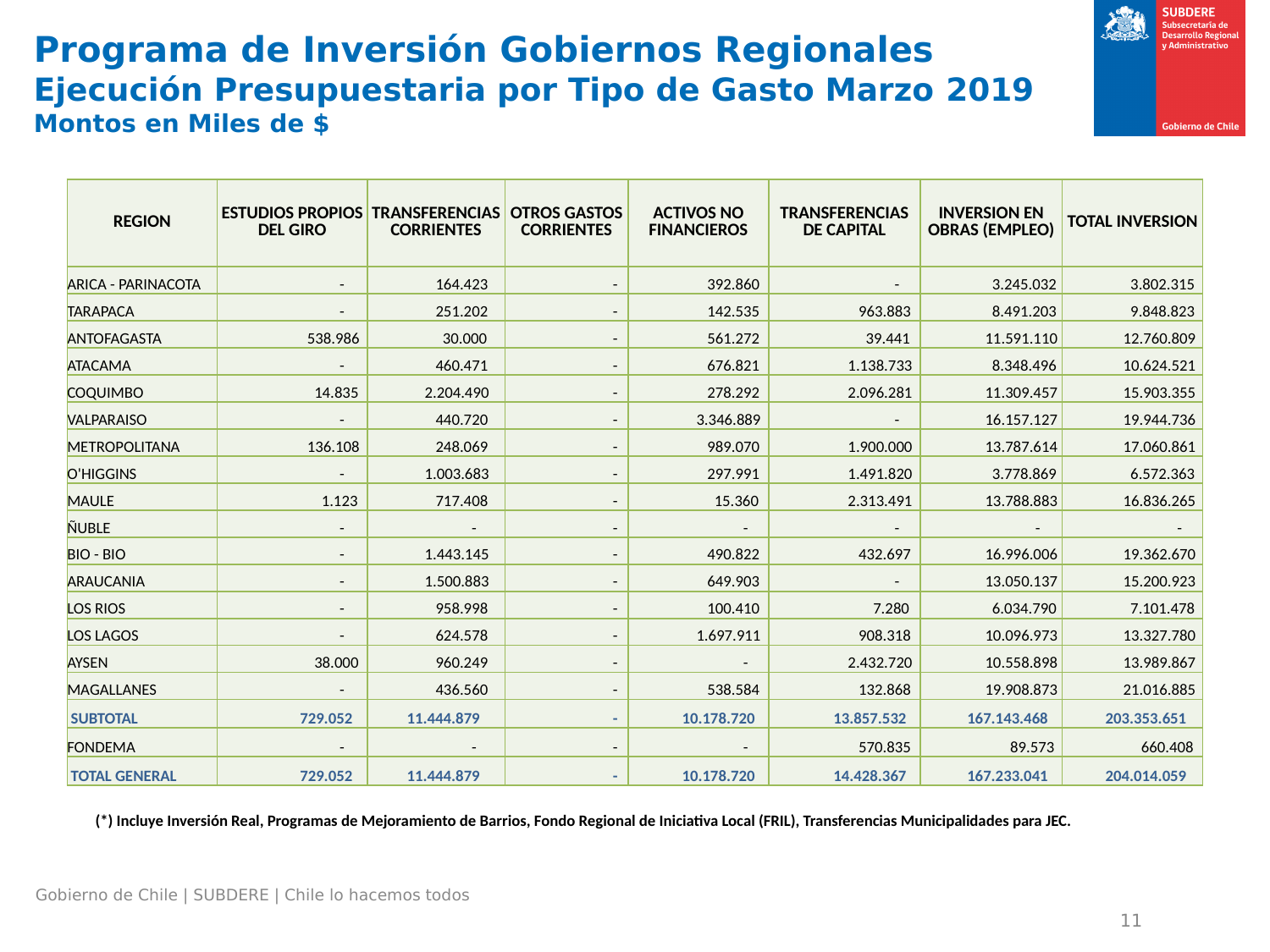

# Programa de Inversión Gobiernos Regionales Ejecución Presupuestaria por Tipo de Gasto Marzo 2019 Montos en Miles de $
| REGION | ESTUDIOS PROPIOS DEL GIRO | TRANSFERENCIAS CORRIENTES | OTROS GASTOS CORRIENTES | ACTIVOS NO FINANCIEROS | TRANSFERENCIAS DE CAPITAL | INVERSION EN OBRAS (EMPLEO) | TOTAL INVERSION |
| --- | --- | --- | --- | --- | --- | --- | --- |
| ARICA - PARINACOTA | - | 164.423 | - | 392.860 | - | 3.245.032 | 3.802.315 |
| TARAPACA | - | 251.202 | - | 142.535 | 963.883 | 8.491.203 | 9.848.823 |
| ANTOFAGASTA | 538.986 | 30.000 | - | 561.272 | 39.441 | 11.591.110 | 12.760.809 |
| ATACAMA | - | 460.471 | - | 676.821 | 1.138.733 | 8.348.496 | 10.624.521 |
| COQUIMBO | 14.835 | 2.204.490 | - | 278.292 | 2.096.281 | 11.309.457 | 15.903.355 |
| VALPARAISO | - | 440.720 | - | 3.346.889 | - | 16.157.127 | 19.944.736 |
| METROPOLITANA | 136.108 | 248.069 | - | 989.070 | 1.900.000 | 13.787.614 | 17.060.861 |
| O'HIGGINS | - | 1.003.683 | - | 297.991 | 1.491.820 | 3.778.869 | 6.572.363 |
| MAULE | 1.123 | 717.408 | - | 15.360 | 2.313.491 | 13.788.883 | 16.836.265 |
| ÑUBLE | - | - | - | - | - | - | - |
| BIO - BIO | - | 1.443.145 | - | 490.822 | 432.697 | 16.996.006 | 19.362.670 |
| ARAUCANIA | - | 1.500.883 | - | 649.903 | - | 13.050.137 | 15.200.923 |
| LOS RIOS | - | 958.998 | - | 100.410 | 7.280 | 6.034.790 | 7.101.478 |
| LOS LAGOS | - | 624.578 | - | 1.697.911 | 908.318 | 10.096.973 | 13.327.780 |
| AYSEN | 38.000 | 960.249 | - | - | 2.432.720 | 10.558.898 | 13.989.867 |
| MAGALLANES | - | 436.560 | - | 538.584 | 132.868 | 19.908.873 | 21.016.885 |
| SUBTOTAL | 729.052 | 11.444.879 | - | 10.178.720 | 13.857.532 | 167.143.468 | 203.353.651 |
| FONDEMA | - | - | - | - | 570.835 | 89.573 | 660.408 |
| TOTAL GENERAL | 729.052 | 11.444.879 | - | 10.178.720 | 14.428.367 | 167.233.041 | 204.014.059 |
(*) Incluye Inversión Real, Programas de Mejoramiento de Barrios, Fondo Regional de Iniciativa Local (FRIL), Transferencias Municipalidades para JEC.
Gobierno de Chile | SUBDERE | Chile lo hacemos todos
11